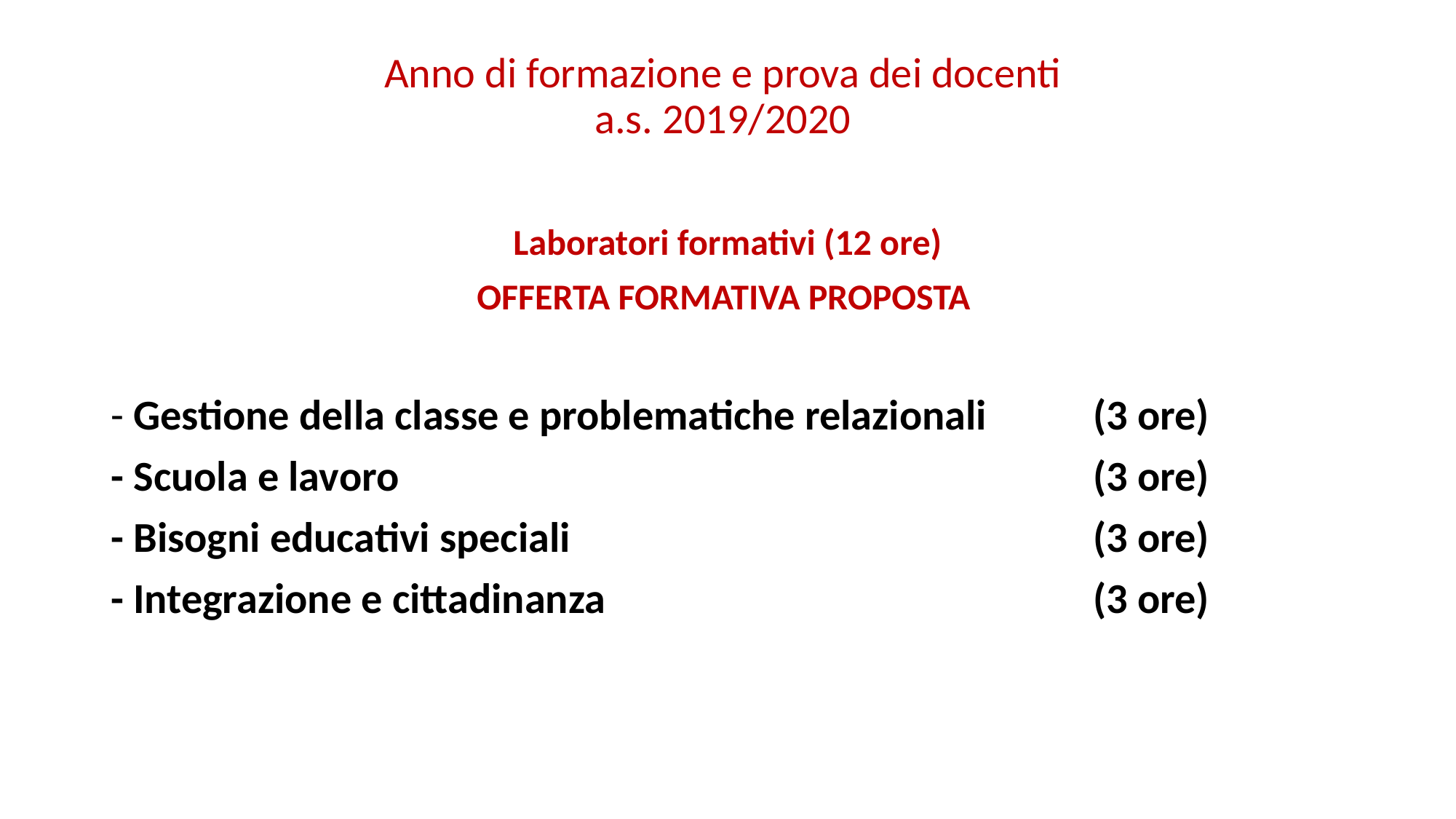

# Anno di formazione e prova dei docenti a.s. 2019/2020
Laboratori formativi (12 ore)
OFFERTA FORMATIVA PROPOSTA

- Gestione della classe e problematiche relazionali	(3 ore)
- Scuola e lavoro							(3 ore)
- Bisogni educativi speciali					(3 ore)
- Integrazione e cittadinanza					(3 ore)